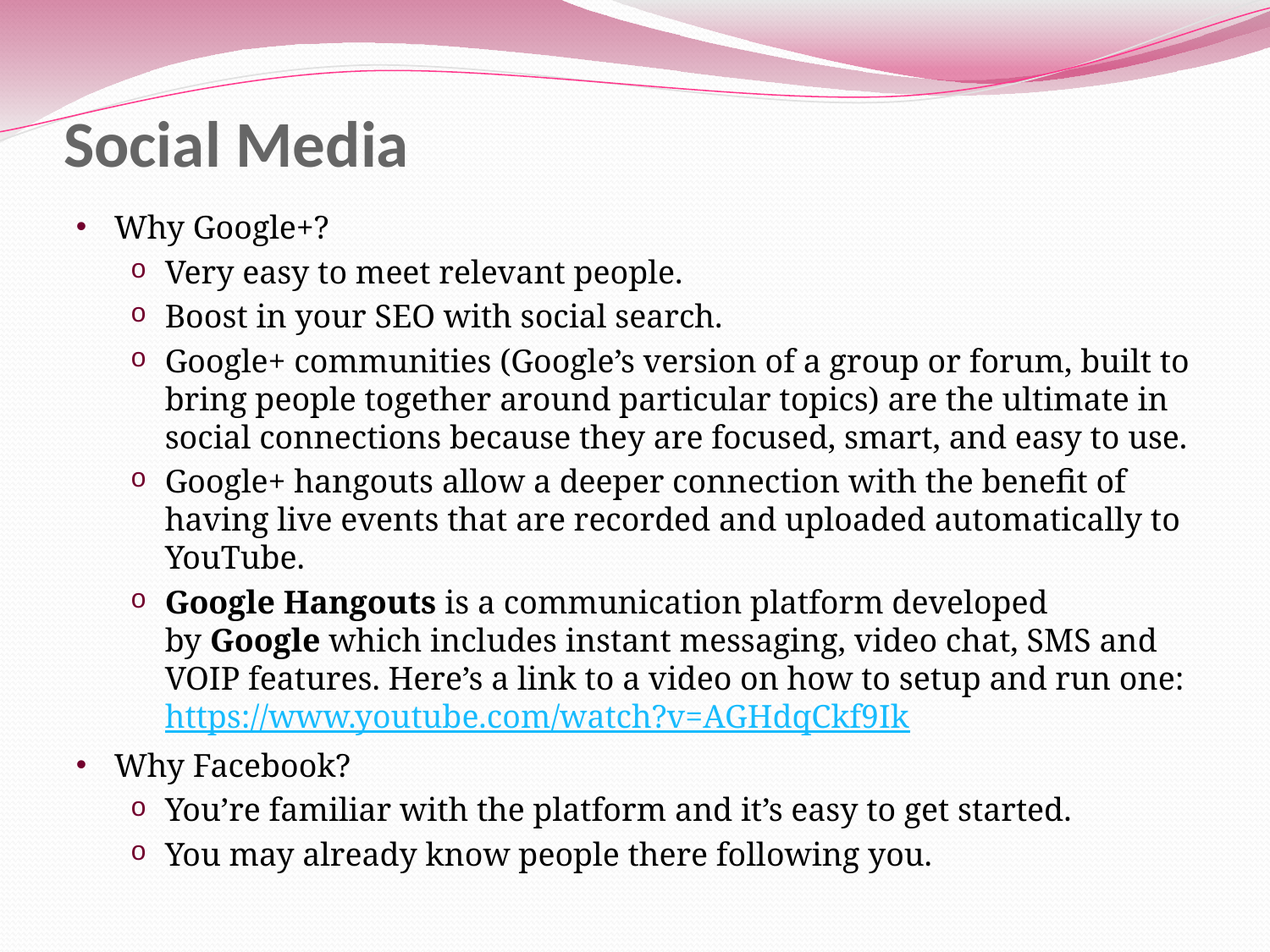

# Social Media
Why Google+?
Very easy to meet relevant people.
Boost in your SEO with social search.
Google+ communities (Google’s version of a group or forum, built to bring people together around particular topics) are the ultimate in social connections because they are focused, smart, and easy to use.
Google+ hangouts allow a deeper connection with the benefit of having live events that are recorded and uploaded automatically to YouTube.
Google Hangouts is a communication platform developed by Google which includes instant messaging, video chat, SMS and VOIP features. Here’s a link to a video on how to setup and run one: https://www.youtube.com/watch?v=AGHdqCkf9Ik
Why Facebook?
You’re familiar with the platform and it’s easy to get started.
You may already know people there following you.